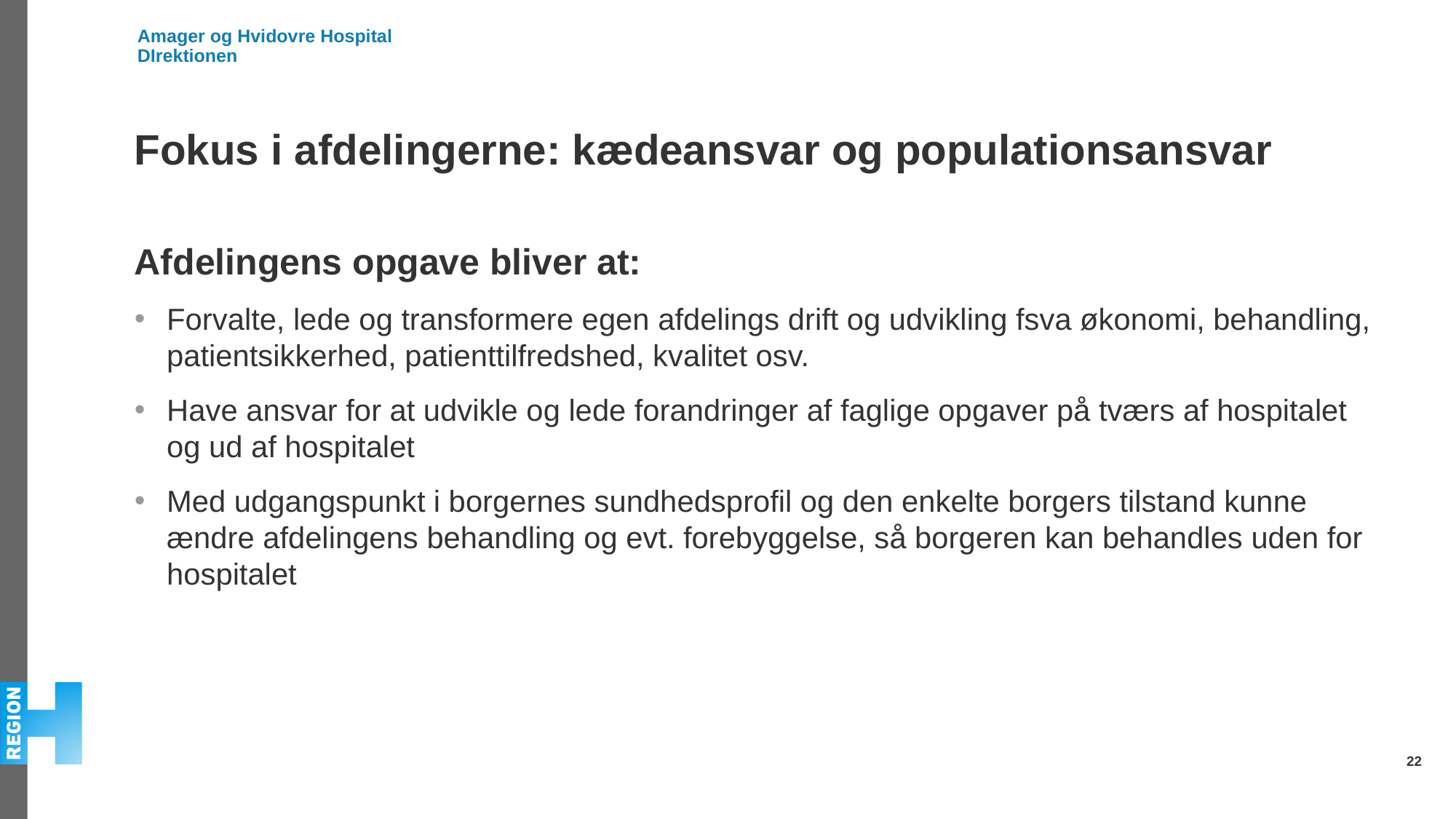

# Fokus i afdelingerne: kædeansvar og populationsansvar
Afdelingens opgave bliver at:
Forvalte, lede og transformere egen afdelings drift og udvikling fsva økonomi, behandling, patientsikkerhed, patienttilfredshed, kvalitet osv.
Have ansvar for at udvikle og lede forandringer af faglige opgaver på tværs af hospitalet og ud af hospitalet
Med udgangspunkt i borgernes sundhedsprofil og den enkelte borgers tilstand kunne ændre afdelingens behandling og evt. forebyggelse, så borgeren kan behandles uden for hospitalet

22